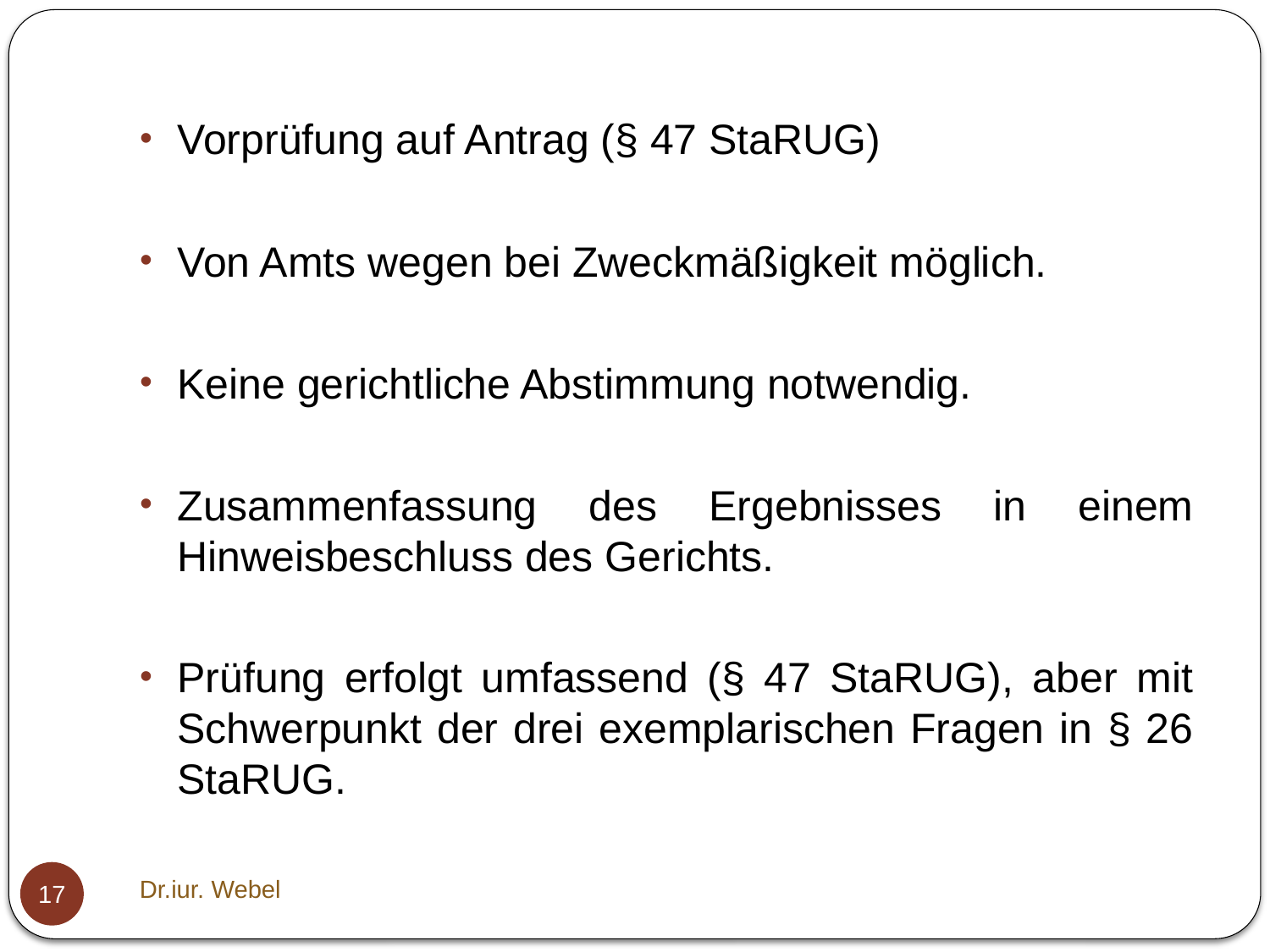

Vorprüfung auf Antrag (§ 47 StaRUG)

Von Amts wegen bei Zweckmäßigkeit möglich.

Keine gerichtliche Abstimmung notwendig.

Zusammenfassung des Ergebnisses in einem Hinweisbeschluss des Gerichts.

Prüfung erfolgt umfassend (§ 47 StaRUG), aber mit Schwerpunkt der drei exemplarischen Fragen in § 26 StaRUG.

Dr.iur. Webel
17